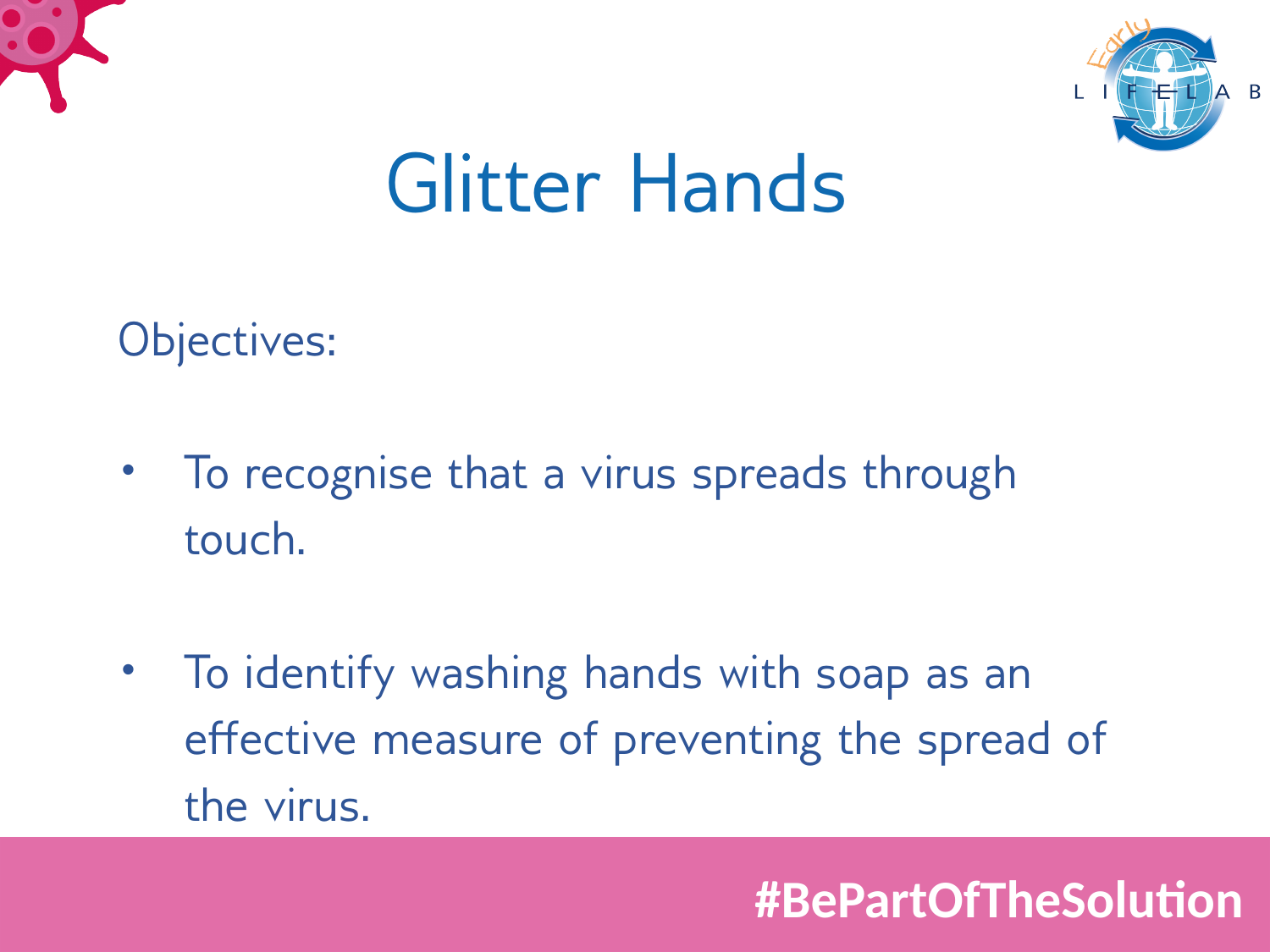

Glitter Hands
Objectives:

To recognise that a virus spreads through touch.

To identify washing hands with soap as an effective measure of preventing the spread of the virus.